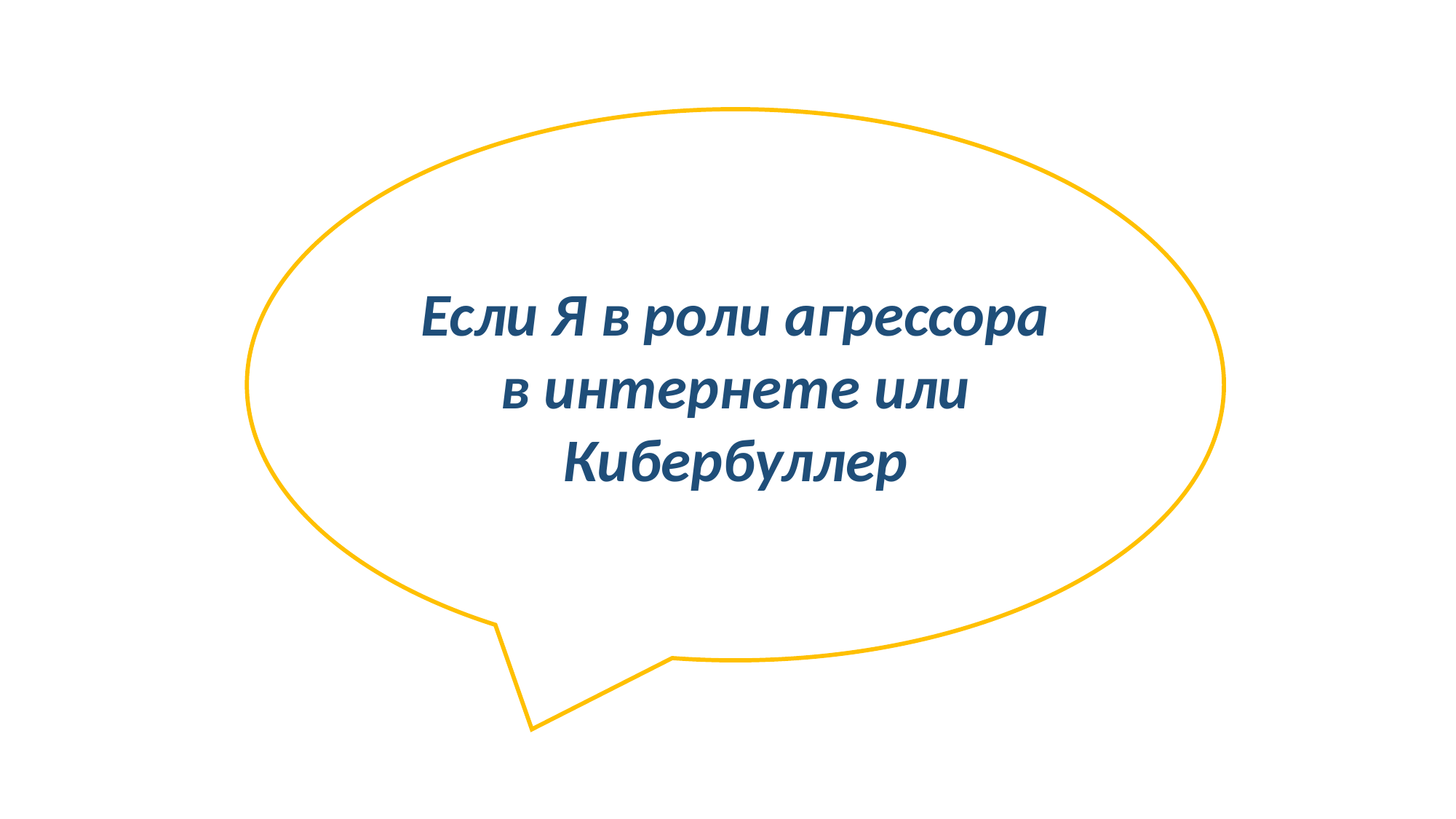

Если Я в роли агрессора в интернете или Кибербуллер